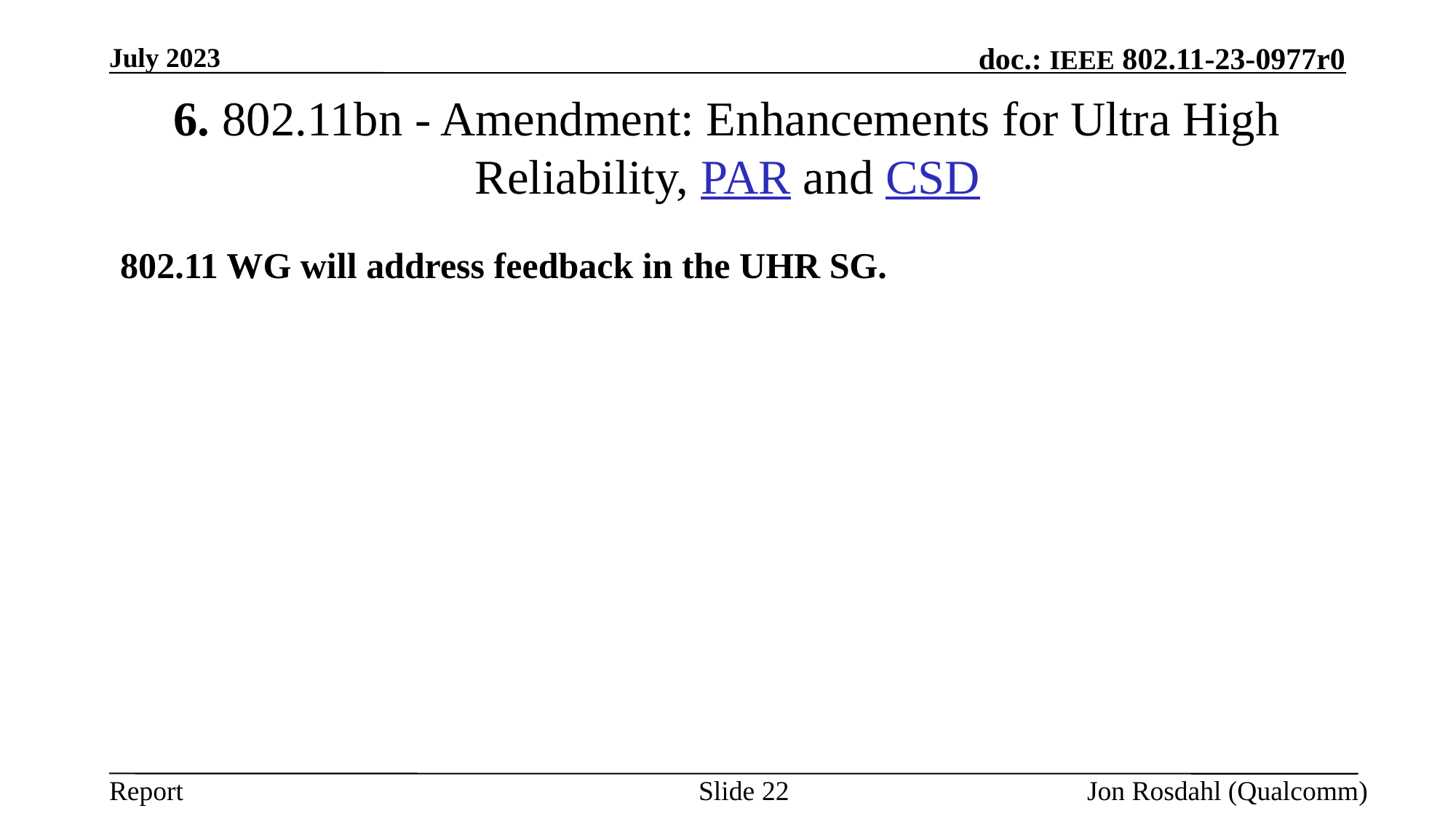

July 2023
# 6. 802.11bn - Amendment: Enhancements for Ultra High Reliability, PAR and CSD
802.11 WG will address feedback in the UHR SG.
Slide 22
Jon Rosdahl (Qualcomm)